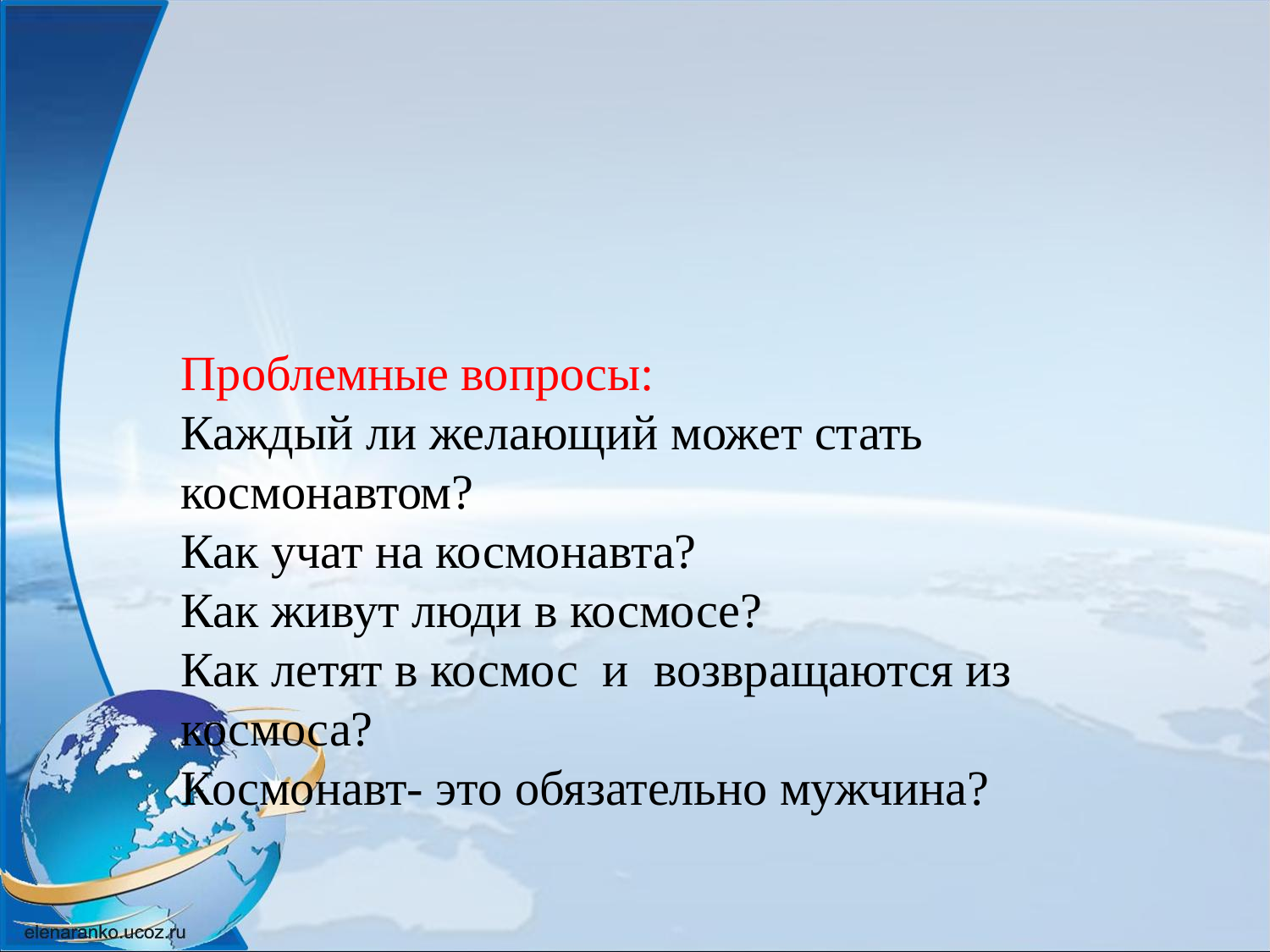

Проблемные вопросы:
Каждый ли желающий может стать космонавтом?
Как учат на космонавта?
Как живут люди в космосе?
Как летят в космос  и  возвращаются из космоса?
Космонавт- это обязательно мужчина?